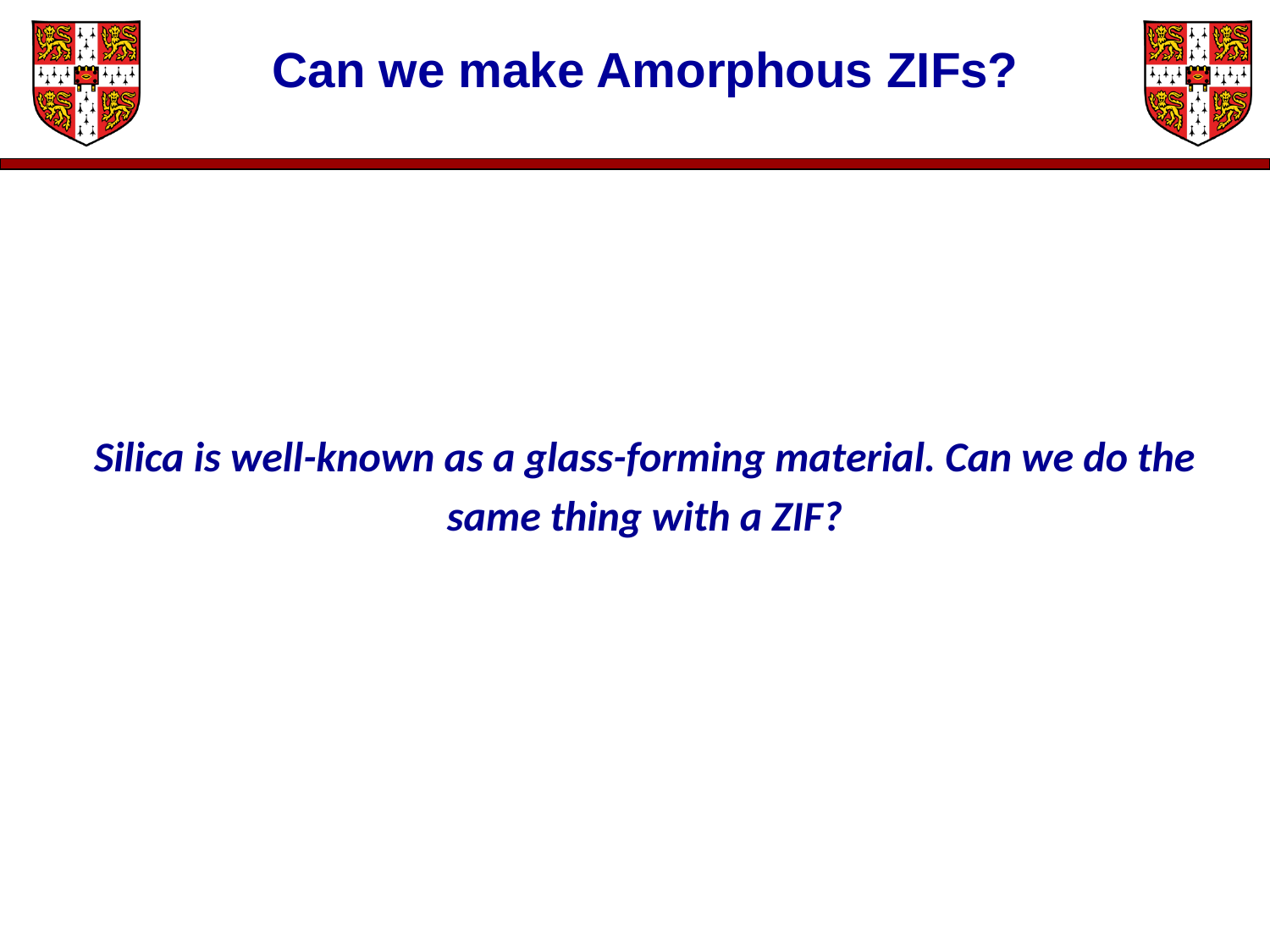

Can we make Amorphous ZIFs?
Silica is well-known as a glass-forming material. Can we do the
same thing with a ZIF?